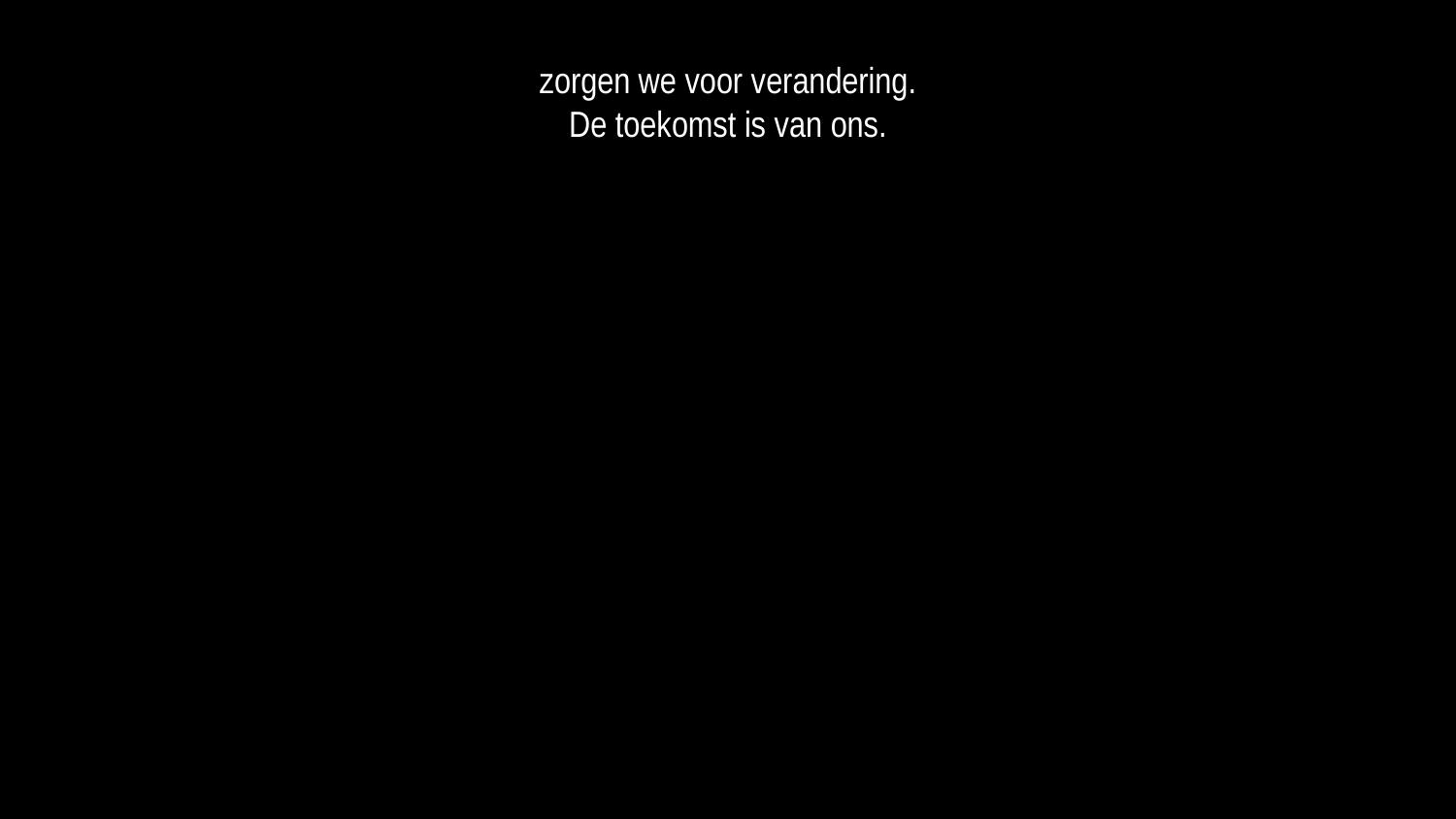

zorgen we voor verandering.
De toekomst is van ons.